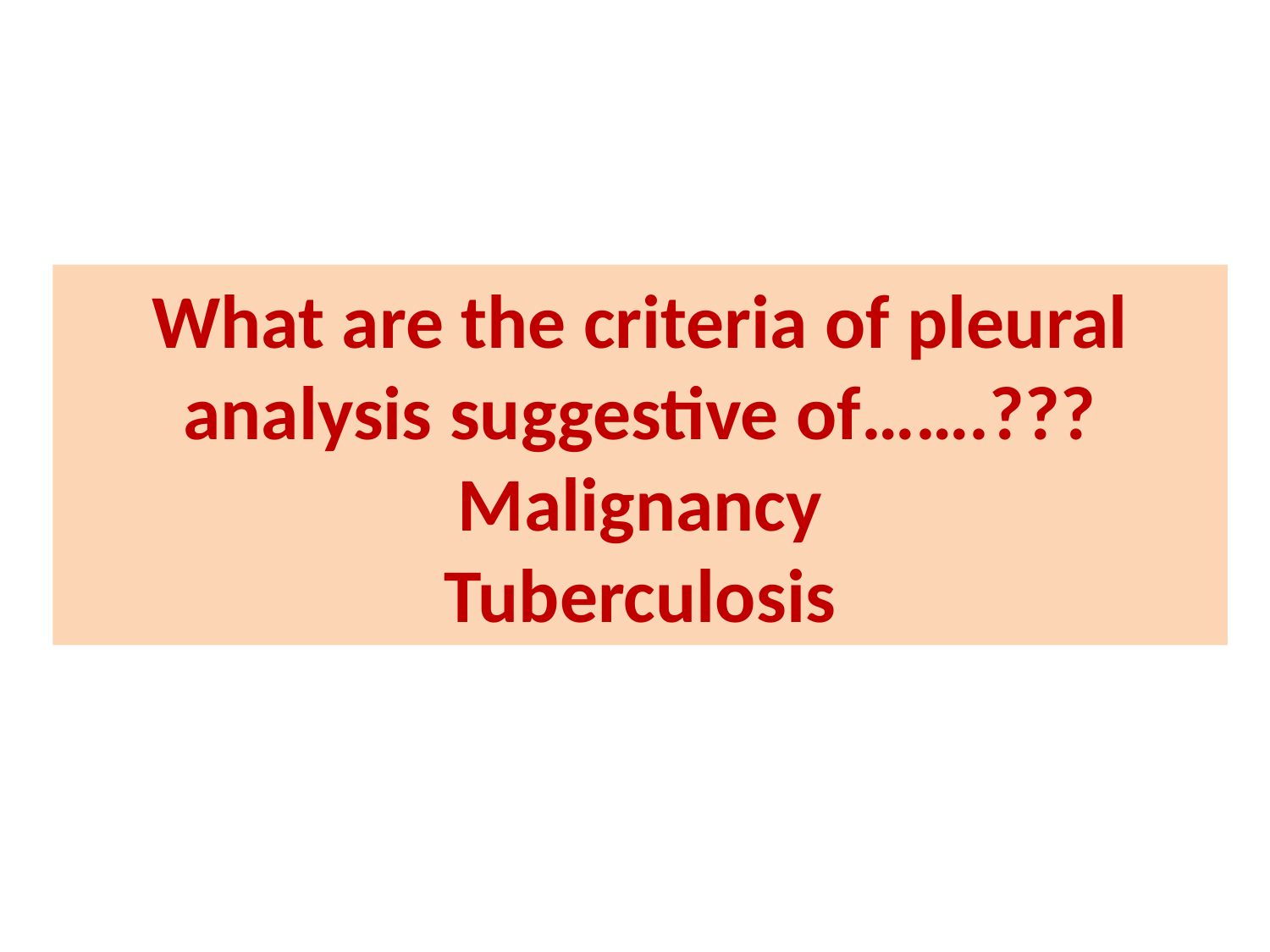

# What are the criteria of pleural analysis suggestive of…….??? Malignancy Tuberculosis